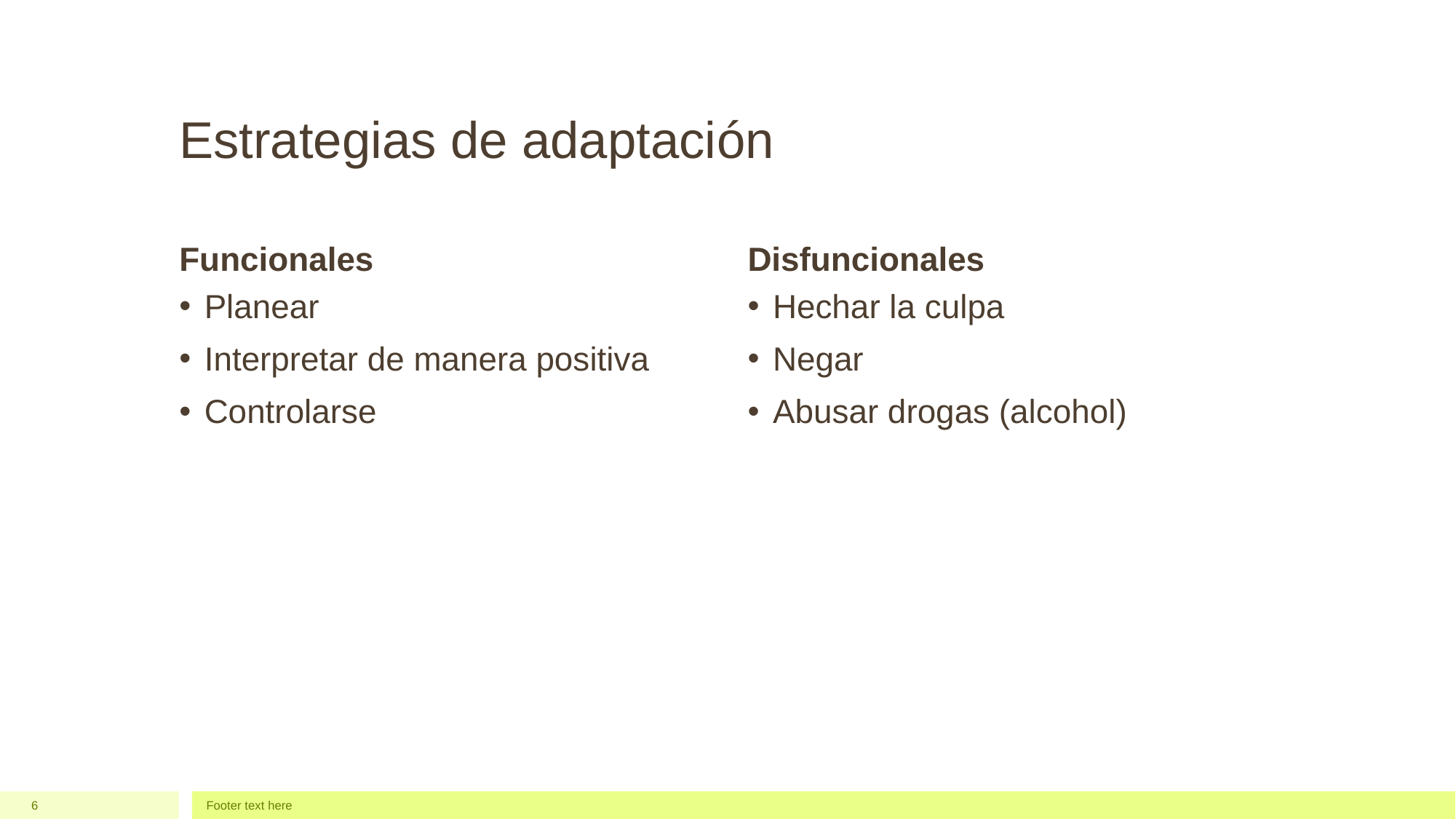

# Estrategias de adaptación
Funcionales
Disfuncionales
Planear
Interpretar de manera positiva
Controlarse

Hechar la culpa
Negar
Abusar drogas (alcohol)

6

Footer text here